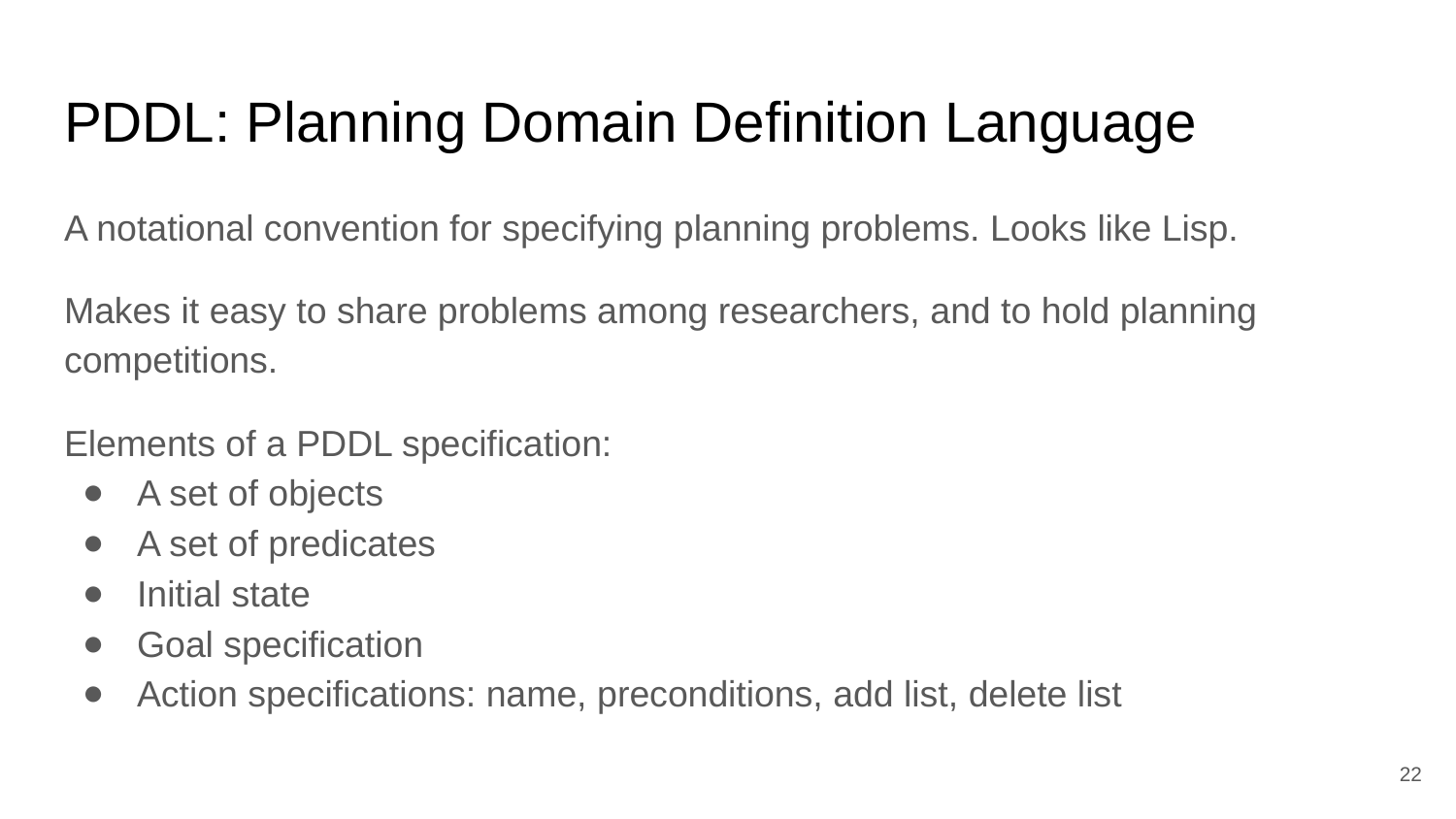

# PDDL: Planning Domain Definition Language
A notational convention for specifying planning problems. Looks like Lisp.
Makes it easy to share problems among researchers, and to hold planning competitions.
Elements of a PDDL specification:
A set of objects
A set of predicates
Initial state
Goal specification
Action specifications: name, preconditions, add list, delete list
22